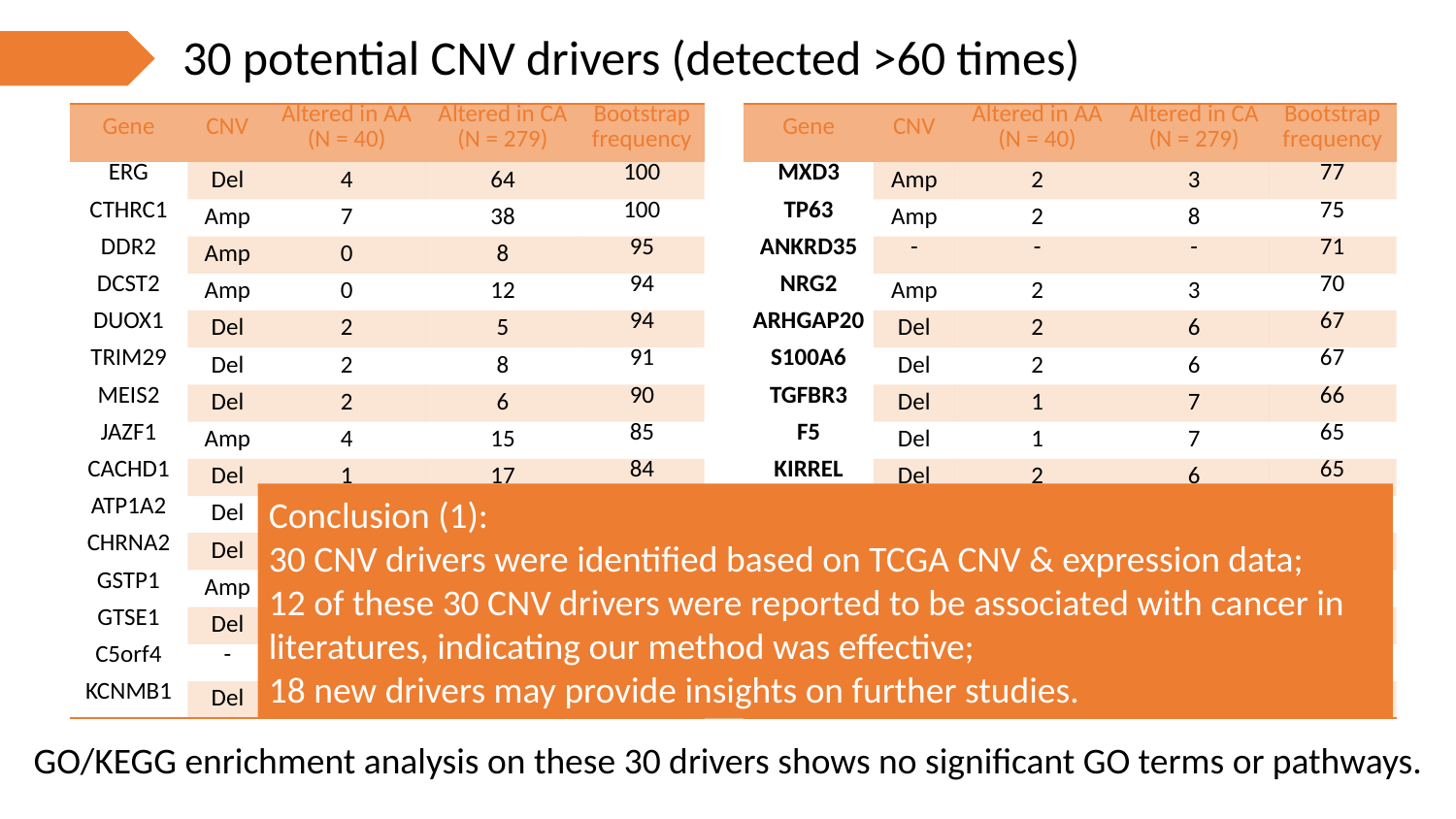

# 30 potential CNV drivers (detected >60 times)
| Gene | CNV | Altered in AA (N = 40) | Altered in CA (N = 279) | Bootstrap frequency |
| --- | --- | --- | --- | --- |
| ERG | Del | 4 | 64 | 100 |
| CTHRC1 | Amp | 7 | 38 | 100 |
| DDR2 | Amp | 0 | 8 | 95 |
| DCST2 | Amp | 0 | 12 | 94 |
| DUOX1 | Del | 2 | 5 | 94 |
| TRIM29 | Del | 2 | 8 | 91 |
| MEIS2 | Del | 2 | 6 | 90 |
| JAZF1 | Amp | 4 | 15 | 85 |
| CACHD1 | Del | 1 | 17 | 84 |
| ATP1A2 | Del | 2 | 7 | 83 |
| CHRNA2 | Del | 14 | 82 | 80 |
| GSTP1 | Amp | 0 | 6 | 80 |
| GTSE1 | Del | 0 | 8 | 80 |
| C5orf4 | - | - | - | 77 |
| KCNMB1 | Del | 1 | 3 | 77 |
| Gene | CNV | Altered in AA (N = 40) | Altered in CA (N = 279) | Bootstrap frequency |
| --- | --- | --- | --- | --- |
| MXD3 | Amp | 2 | 3 | 77 |
| TP63 | Amp | 2 | 8 | 75 |
| ANKRD35 | - | - | - | 71 |
| NRG2 | Amp | 2 | 3 | 70 |
| ARHGAP20 | Del | 2 | 6 | 67 |
| S100A6 | Del | 2 | 6 | 67 |
| TGFBR3 | Del | 1 | 7 | 66 |
| F5 | Del | 1 | 7 | 65 |
| KIRREL | Del | 2 | 6 | 65 |
| FAT4 | Del | 4 | 10 | 64 |
| FAT2 | Del | 1 | 4 | 64 |
| NPFF | Amp | 0 | 4 | 63 |
| GPR124 | Del | 9 | 56 | 62 |
| GCNT4 | Del | 4 | 19 | 61 |
| IL6ST | Del | 5 | 28 | 60 |
Conclusion (1):
30 CNV drivers were identified based on TCGA CNV & expression data;
12 of these 30 CNV drivers were reported to be associated with cancer in literatures, indicating our method was effective;
18 new drivers may provide insights on further studies.
GO/KEGG enrichment analysis on these 30 drivers shows no significant GO terms or pathways.